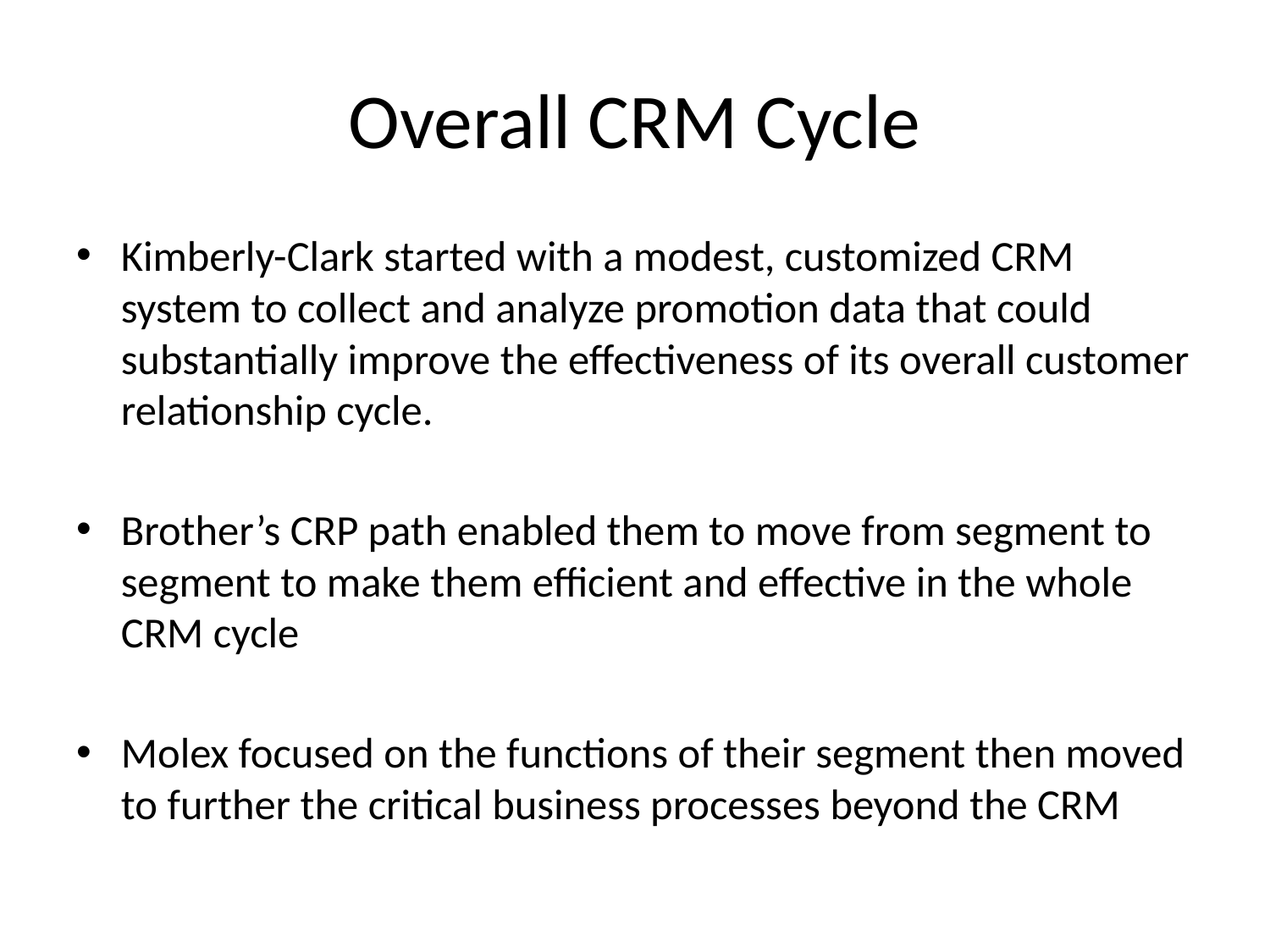

# Overall CRM Cycle
Kimberly-Clark started with a modest, customized CRM system to collect and analyze promotion data that could substantially improve the effectiveness of its overall customer relationship cycle.

Brother’s CRP path enabled them to move from segment to segment to make them efficient and effective in the whole CRM cycle

Molex focused on the functions of their segment then moved to further the critical business processes beyond the CRM